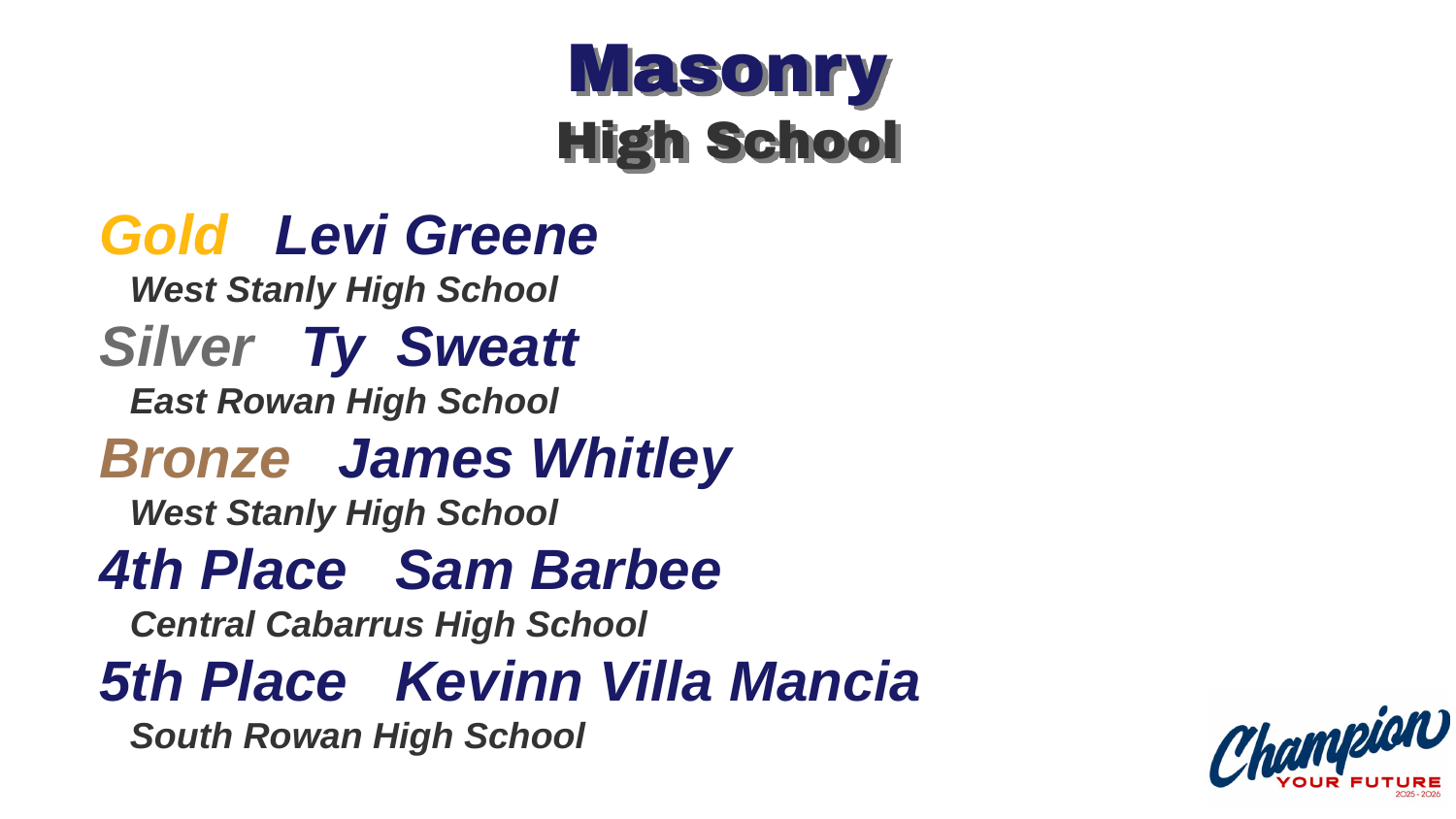

# Masonry High School
Gold   Levi Greene
   West Stanly High School
Silver   Ty  Sweatt
   East Rowan High School
Bronze   James Whitley
   West Stanly High School
4th Place   Sam Barbee
   Central Cabarrus High School
5th Place   Kevinn Villa Mancia
   South Rowan High School